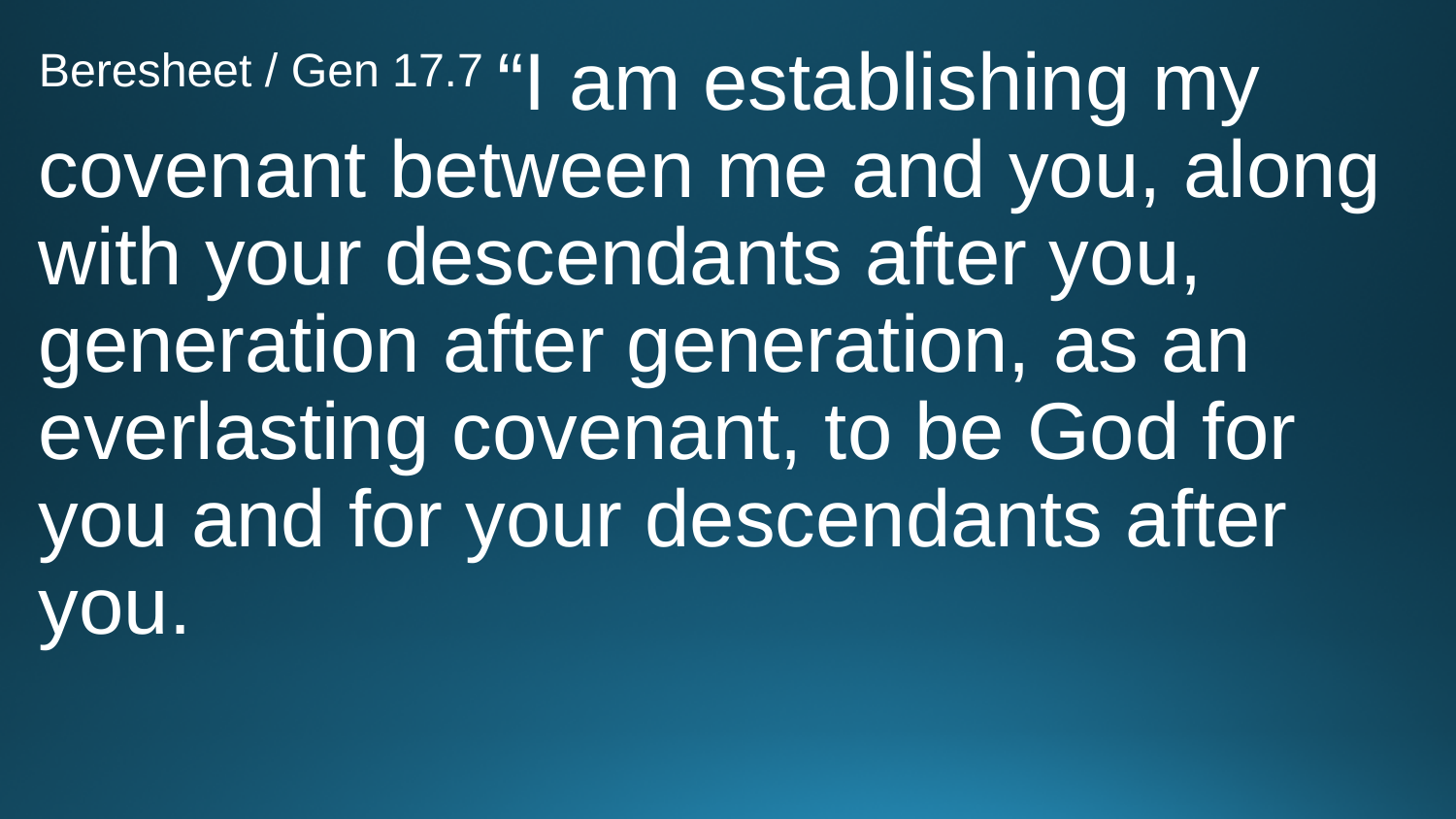

Beresheet / Gen 17.7 “I am establishing my covenant between me and you, along with your descendants after you, generation after generation, as an everlasting covenant, to be God for you and for your descendants after you.